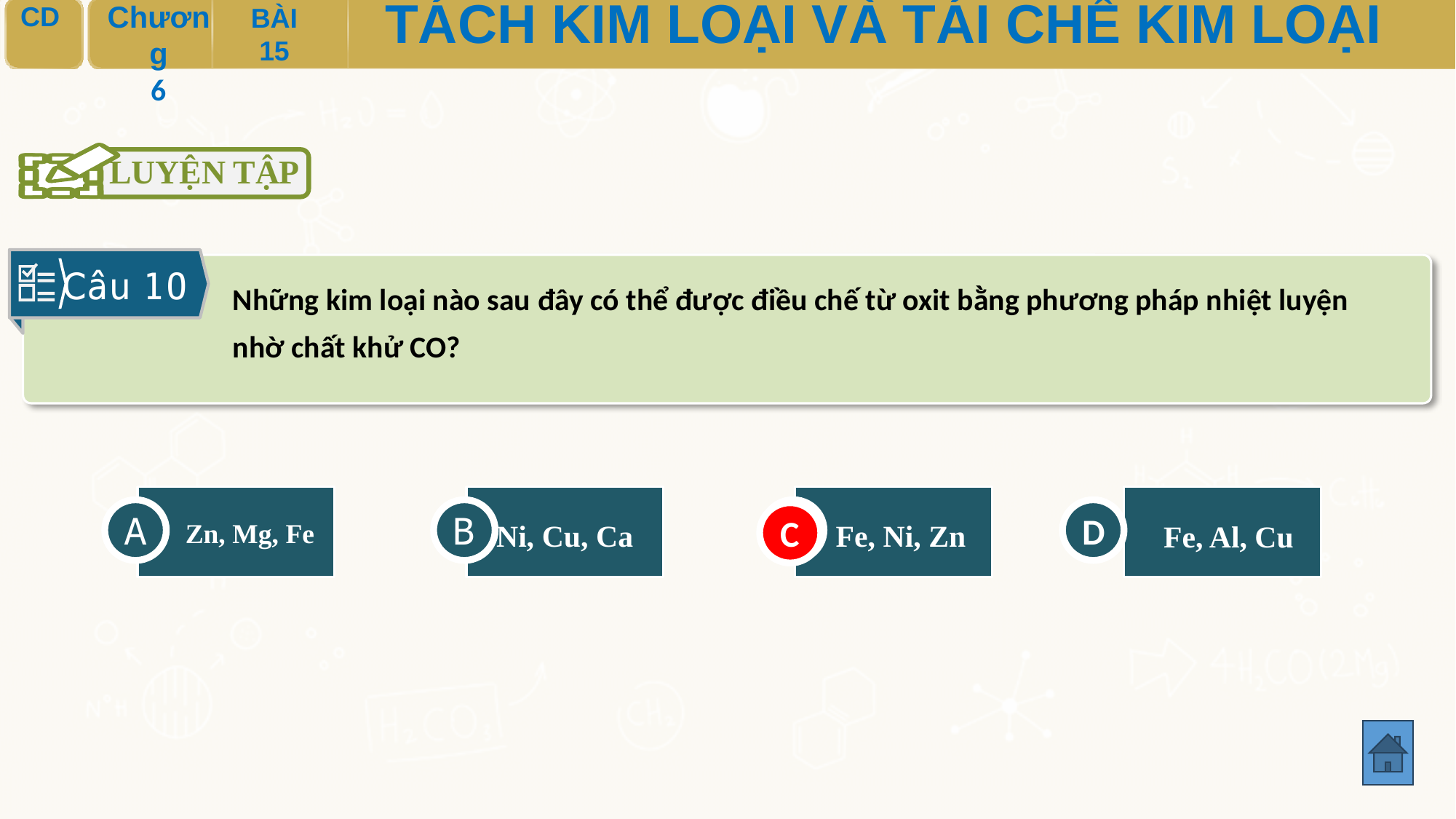

LUYỆN TẬP

Câu 10

Những kim loại nào sau đây có thể được điều chế từ oxit bằng phương pháp nhiệt luyện nhờ chất khử CO?

A
Zn, Mg, Fe

B
Ni, Cu, Ca

C
Fe, Ni, Zn

D
C
Fe, Al, Cu